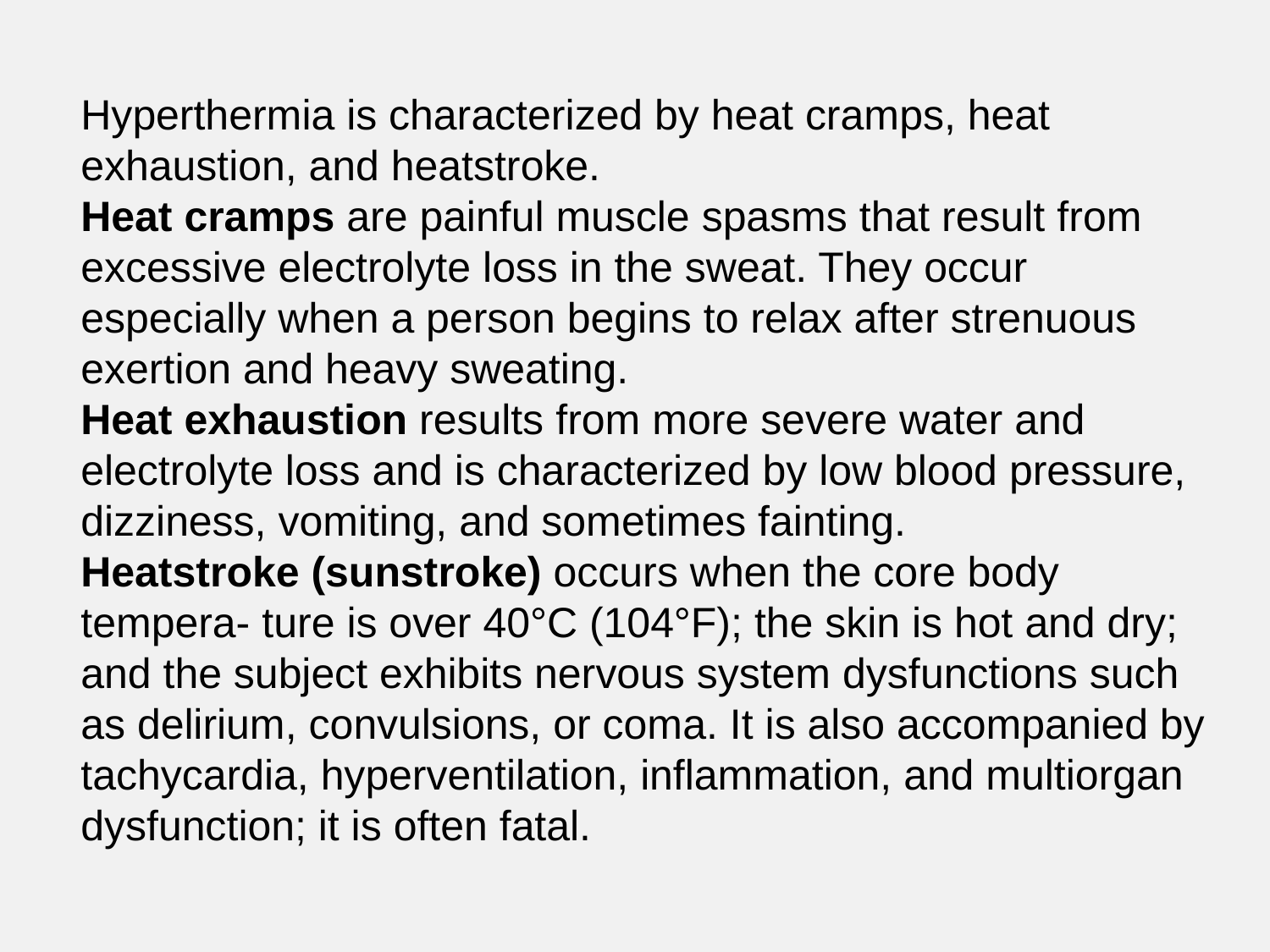

Hyperthermia is characterized by heat cramps, heat exhaustion, and heatstroke.
Heat cramps are painful muscle spasms that result from excessive electrolyte loss in the sweat. They occur especially when a person begins to relax after strenuous exertion and heavy sweating.
Heat exhaustion results from more severe water and electrolyte loss and is characterized by low blood pressure, dizziness, vomiting, and sometimes fainting.
Heatstroke (sunstroke) occurs when the core body tempera- ture is over 40°C (104°F); the skin is hot and dry; and the subject exhibits nervous system dysfunctions such as delirium, convulsions, or coma. It is also accompanied by tachycardia, hyperventilation, inflammation, and multiorgan dysfunction; it is often fatal.